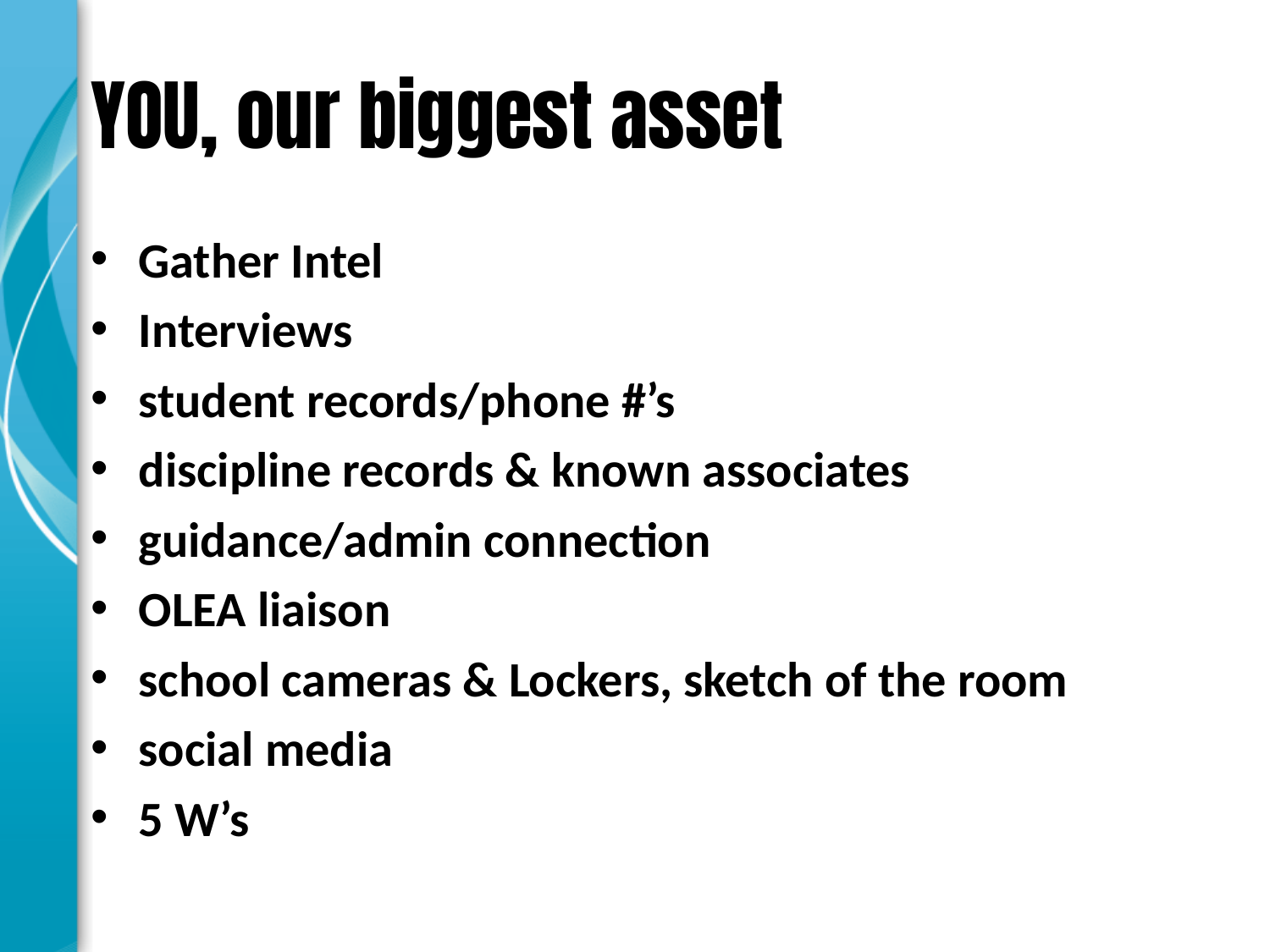

# YOU, our biggest asset
Gather Intel
Interviews
student records/phone #’s
discipline records & known associates
guidance/admin connection
OLEA liaison
school cameras & Lockers, sketch of the room
social media
5 W’s